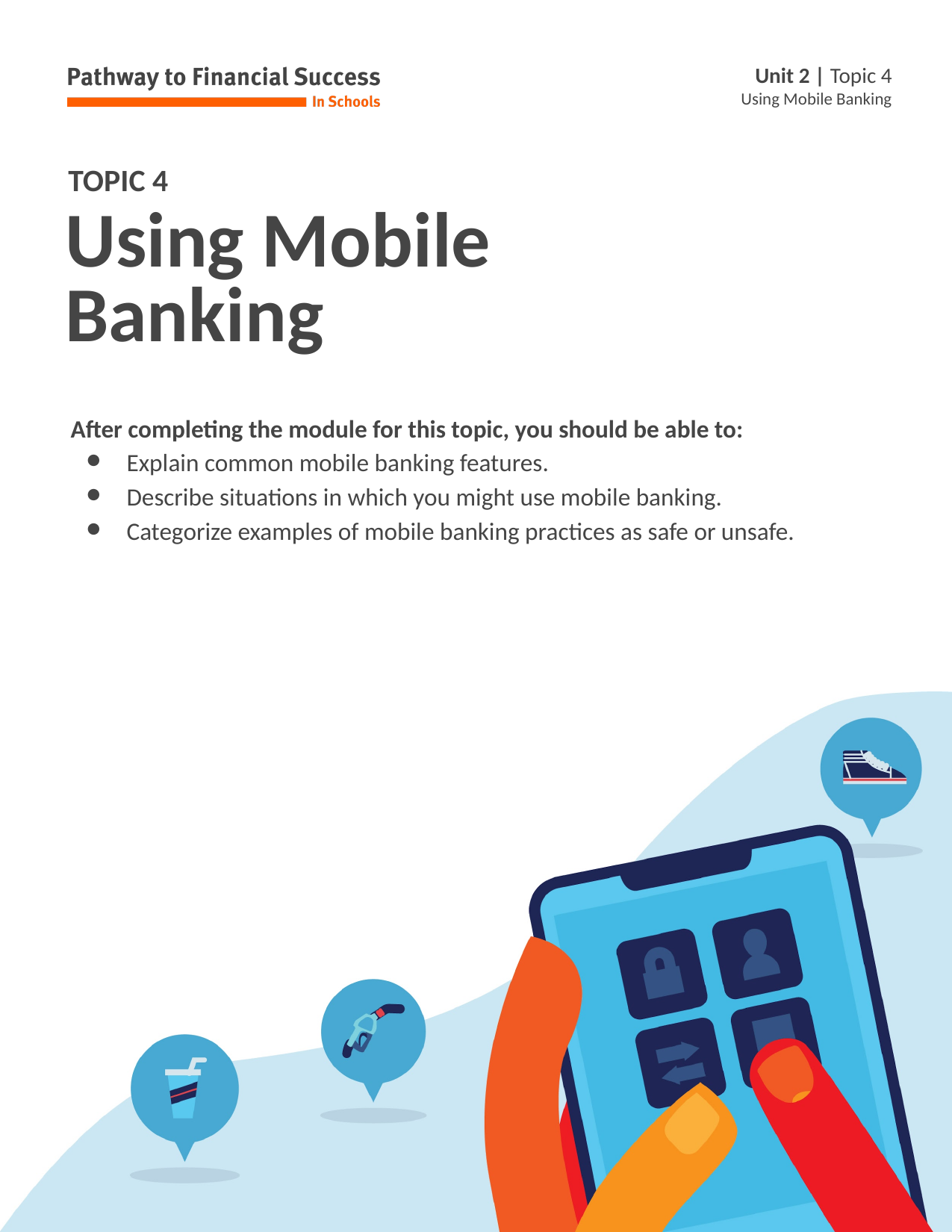

# Using Mobile Banking
After completing the module for this topic, you should be able to:
Explain common mobile banking features.
Describe situations in which you might use mobile banking.
Categorize examples of mobile banking practices as safe or unsafe.